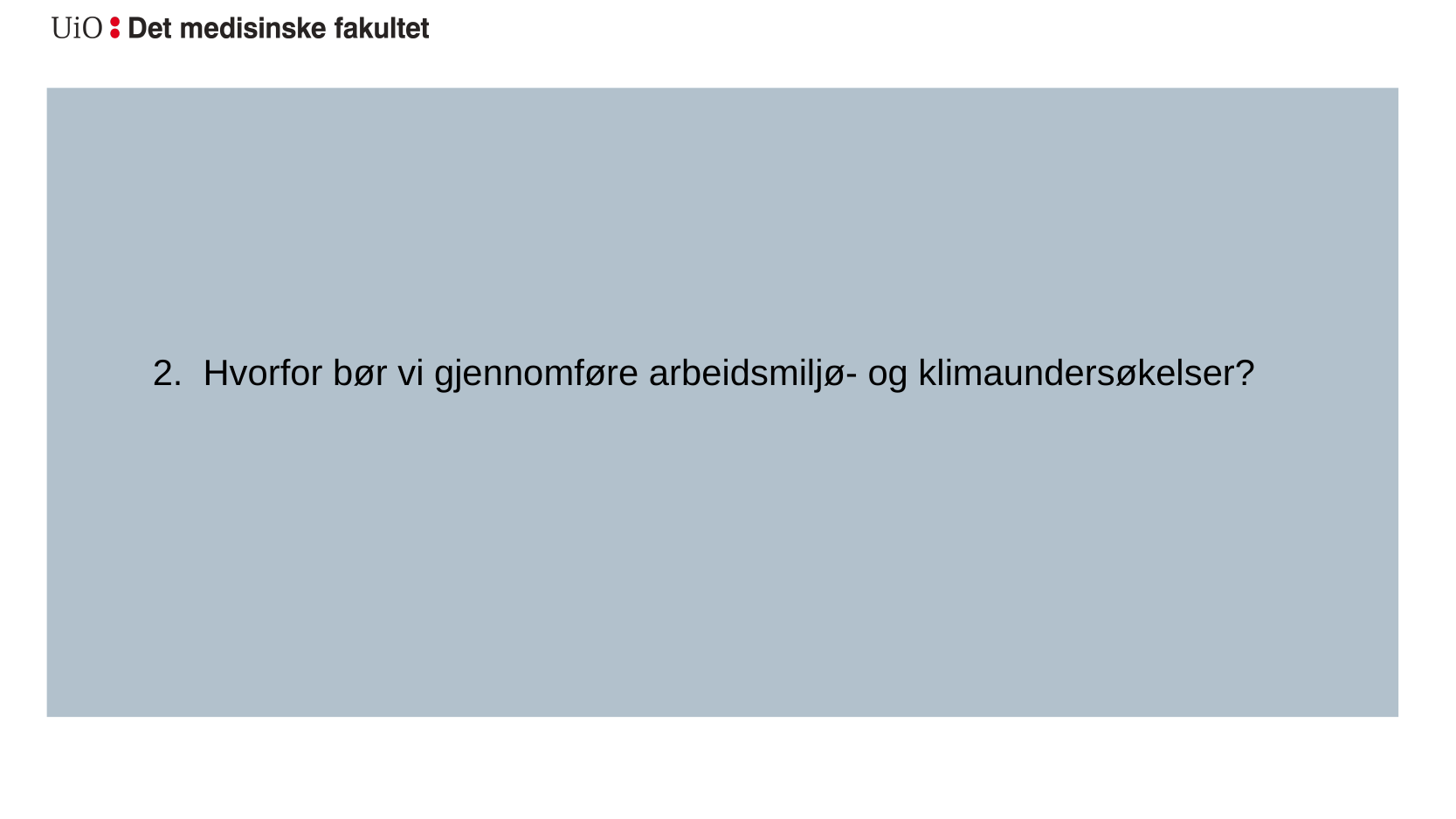

2.  Hvorfor bør vi gjennomføre arbeidsmiljø- og klimaundersøkelser?